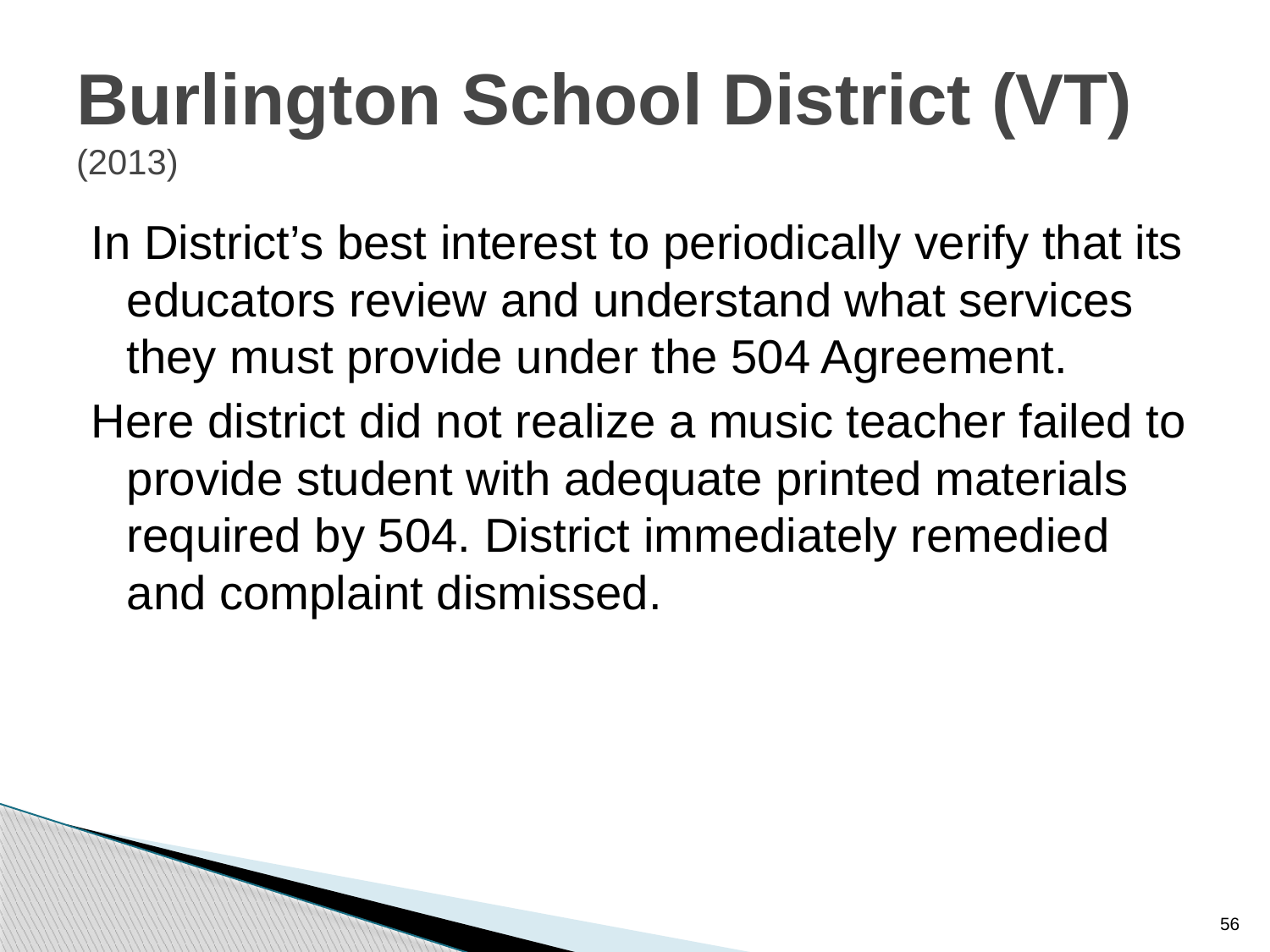

# Burlington School District (VT) (2013)
In District’s best interest to periodically verify that its educators review and understand what services they must provide under the 504 Agreement.
Here district did not realize a music teacher failed to provide student with adequate printed materials required by 504. District immediately remedied and complaint dismissed.
56